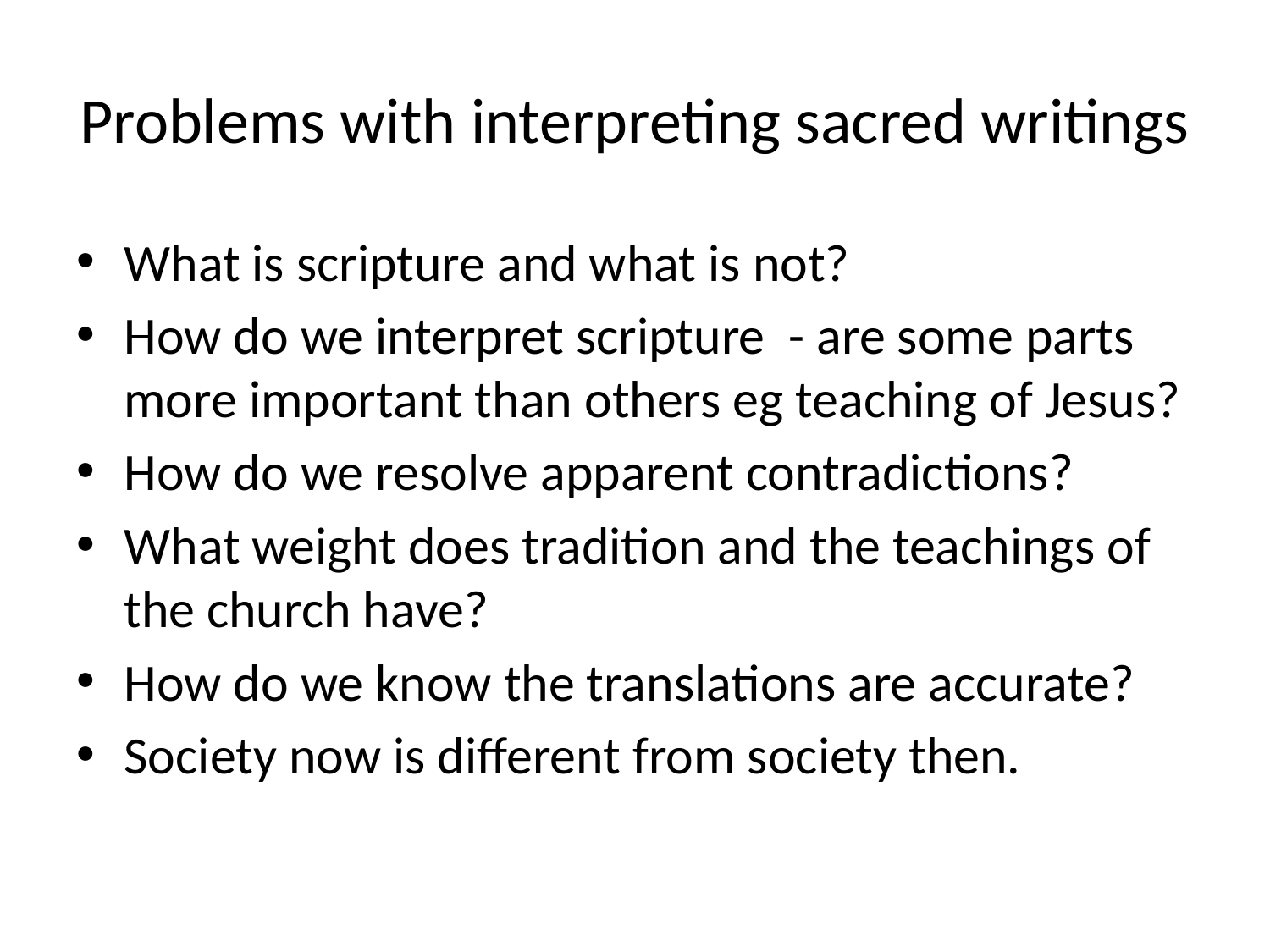

# Problems with interpreting sacred writings
What is scripture and what is not?
How do we interpret scripture  - are some parts more important than others eg teaching of Jesus?
How do we resolve apparent contradictions?
What weight does tradition and the teachings of the church have?
How do we know the translations are accurate?
Society now is different from society then.